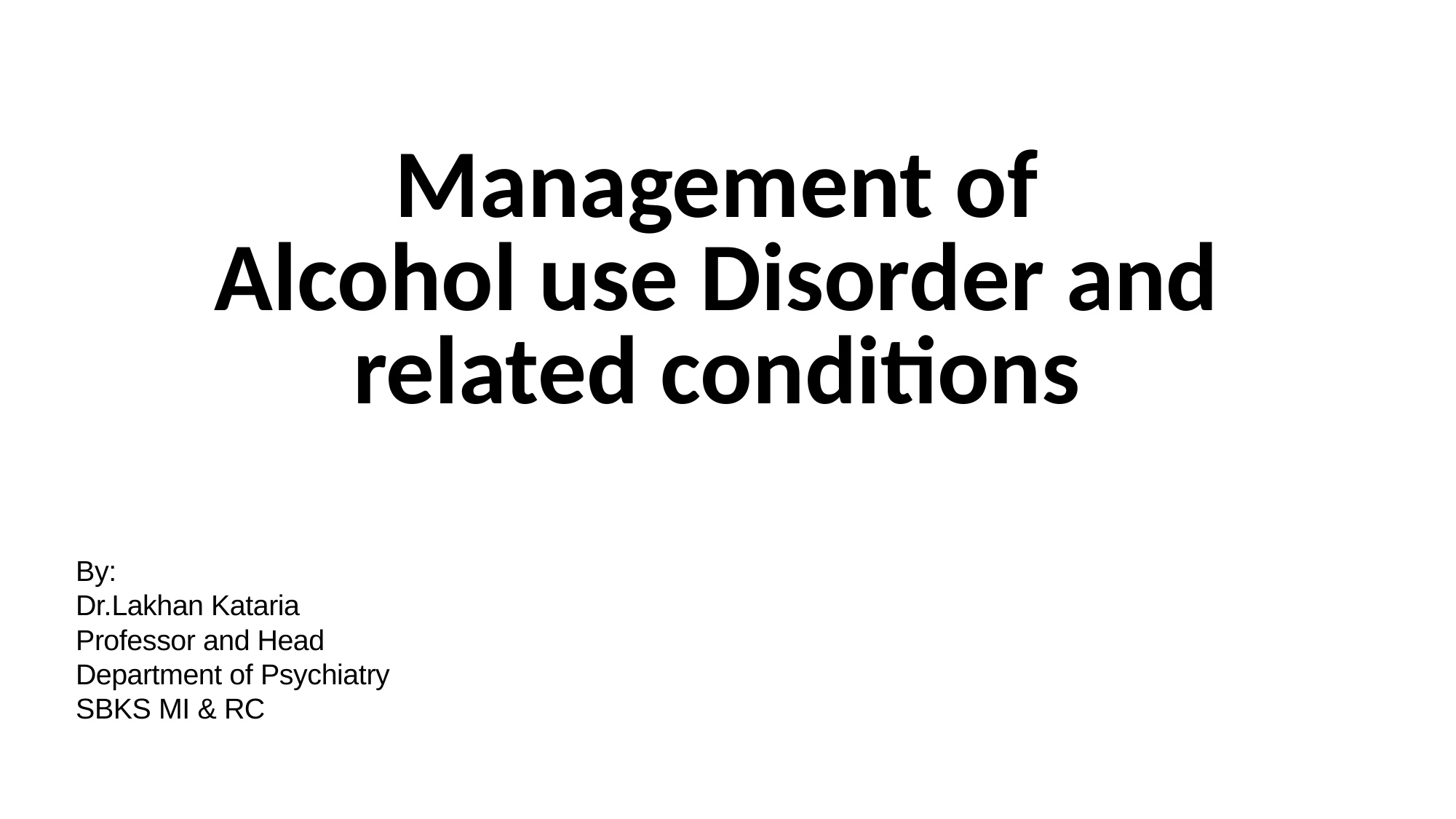

# Management of
Alcohol use Disorder and
related conditions
By:
Dr.Lakhan Kataria
Professor and Head
Department of Psychiatry
SBKS MI & RC